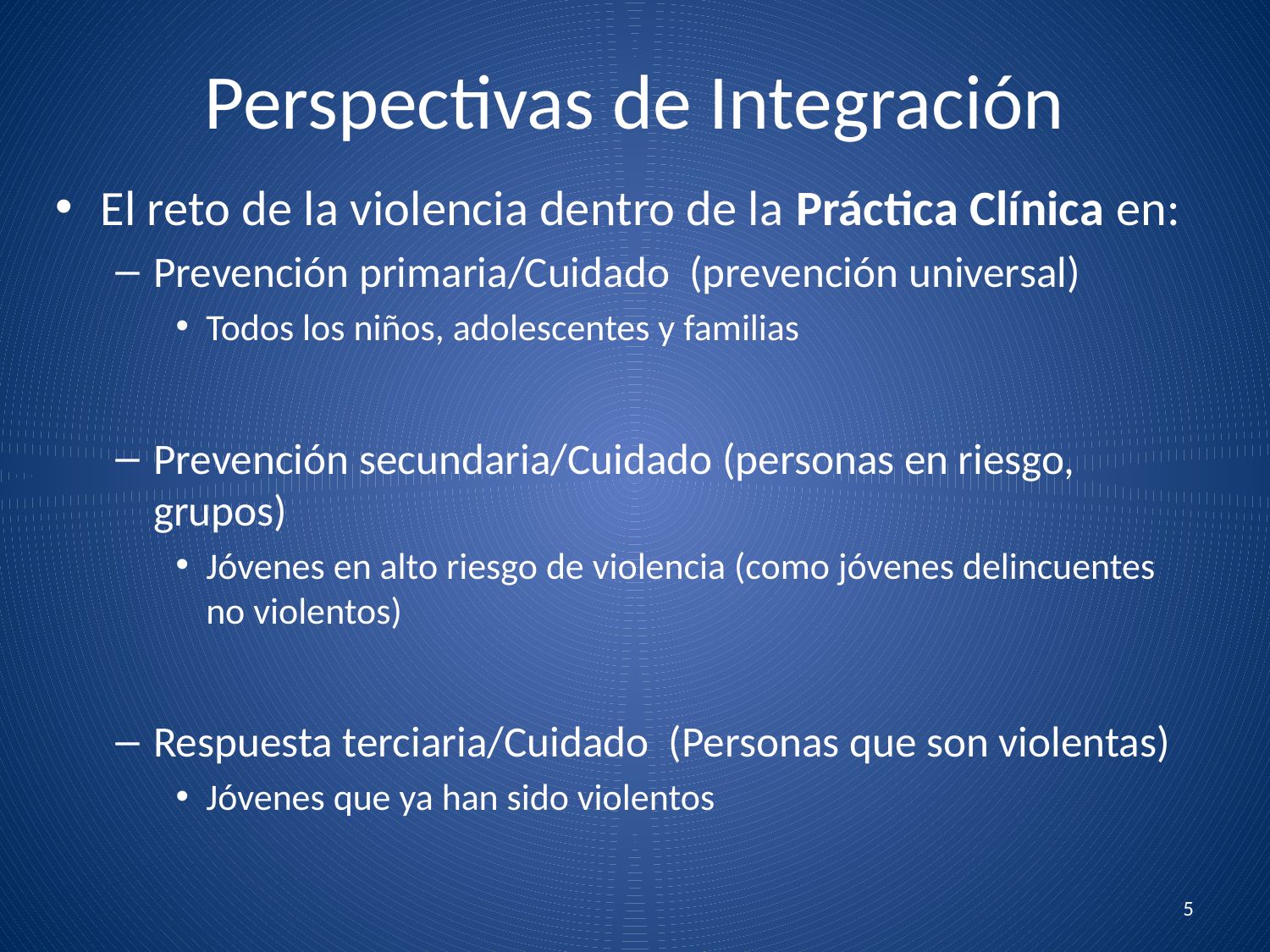

# Perspectivas de Integración
El reto de la violencia dentro de la Práctica Clínica en:
Prevención primaria/Cuidado  (prevención universal)
Todos los niños, adolescentes y familias

Prevención secundaria/Cuidado (personas en riesgo, grupos)
Jóvenes en alto riesgo de violencia (como jóvenes delincuentes no violentos)

Respuesta terciaria/Cuidado  (Personas que son violentas)
Jóvenes que ya han sido violentos

5